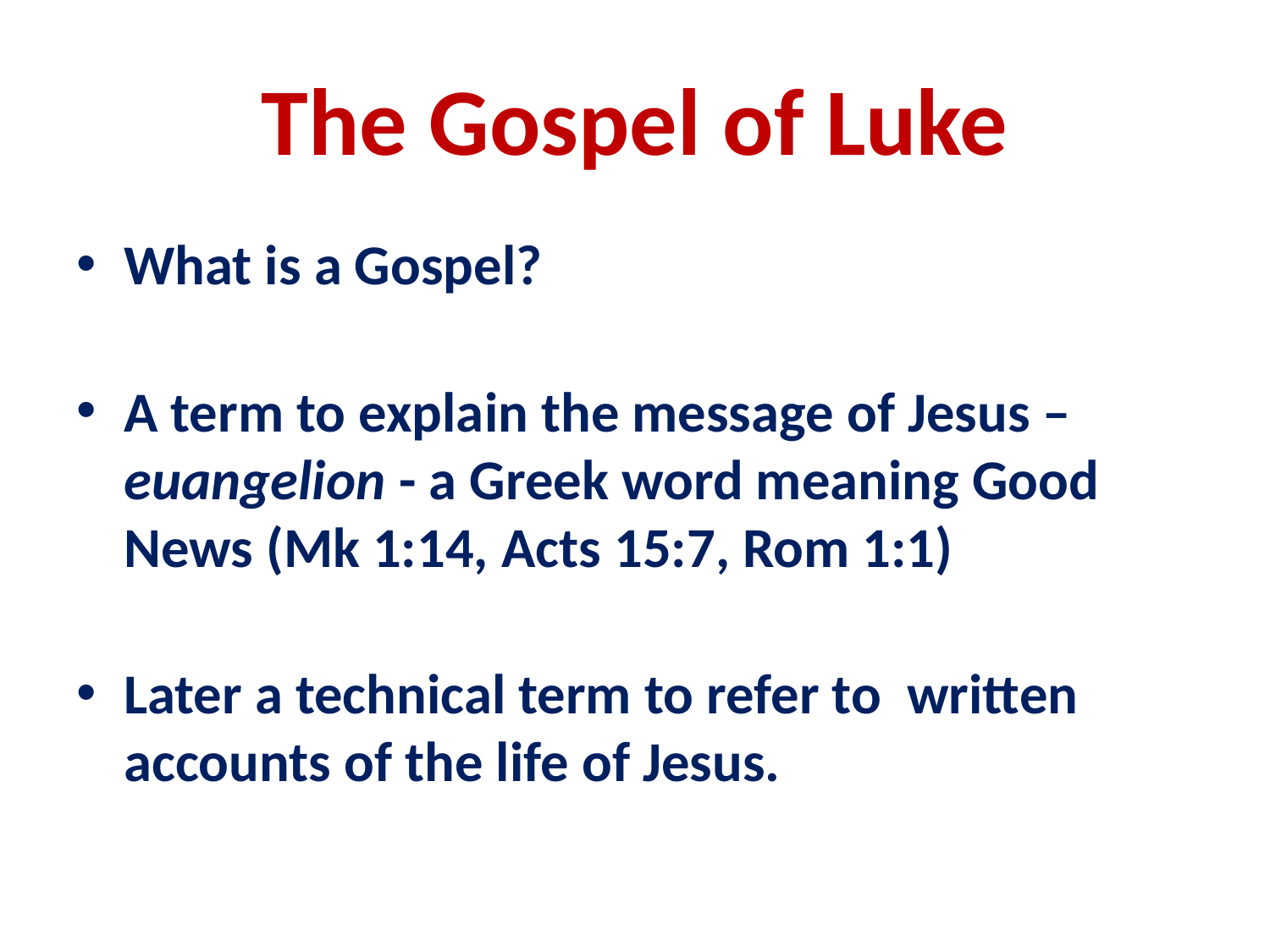

# The Gospel of Luke
What is a Gospel?
A term to explain the message of Jesus – euangelion - a Greek word meaning Good News (Mk 1:14, Acts 15:7, Rom 1:1)
Later a technical term to refer to  written accounts of the life of Jesus.